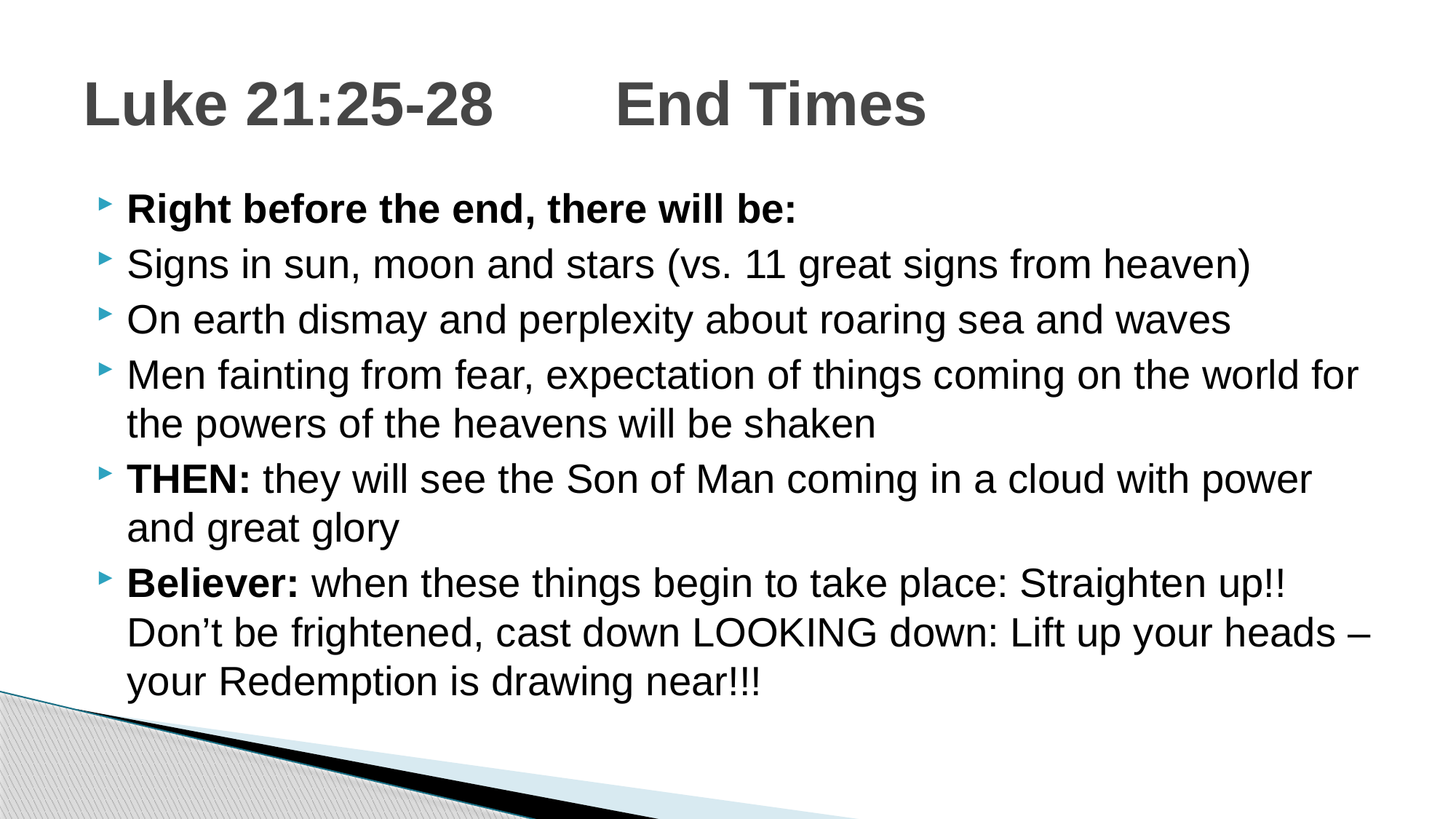

# Luke 21:25-28       End Times
Right before the end, there will be:
Signs in sun, moon and stars (vs. 11 great signs from heaven)
On earth dismay and perplexity about roaring sea and waves
Men fainting from fear, expectation of things coming on the world for the powers of the heavens will be shaken
THEN: they will see the Son of Man coming in a cloud with power and great glory
Believer: when these things begin to take place: Straighten up!! Don’t be frightened, cast down LOOKING down: Lift up your heads – your Redemption is drawing near!!!